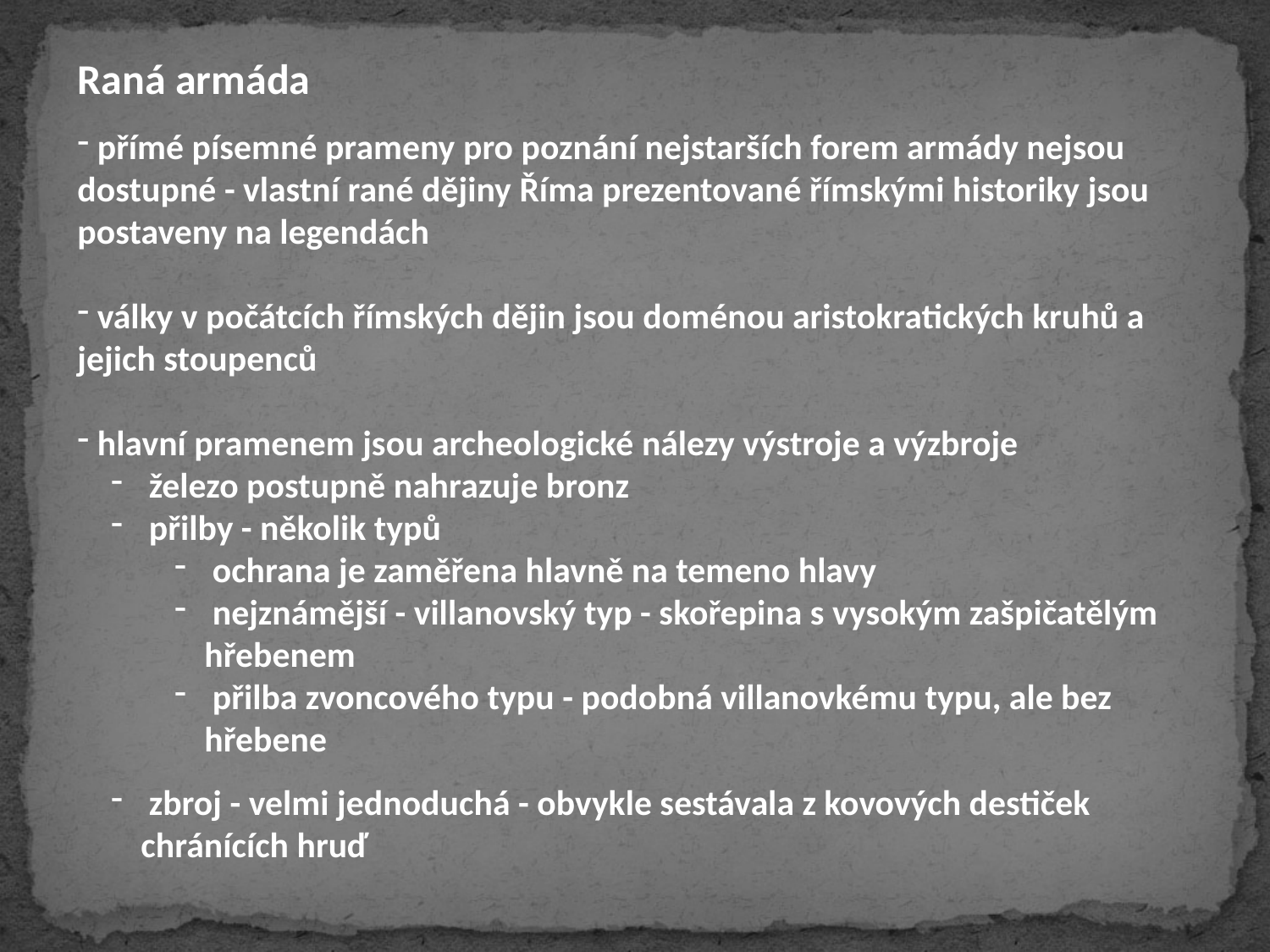

Raná armáda

 přímé písemné prameny pro poznání nejstarších forem armády nejsou dostupné - vlastní rané dějiny Říma prezentované římskými historiky jsou postaveny na legendách

 války v počátcích římských dějin jsou doménou aristokratických kruhů a jejich stoupenců

 hlavní pramenem jsou archeologické nálezy výstroje a výzbroje
 železo postupně nahrazuje bronz
 přilby - několik typů
 ochrana je zaměřena hlavně na temeno hlavy
 nejznámější - villanovský typ - skořepina s vysokým zašpičatělým hřebenem
 přilba zvoncového typu - podobná villanovkému typu, ale bez hřebene

 zbroj - velmi jednoduchá - obvykle sestávala z kovových destiček chránících hruď